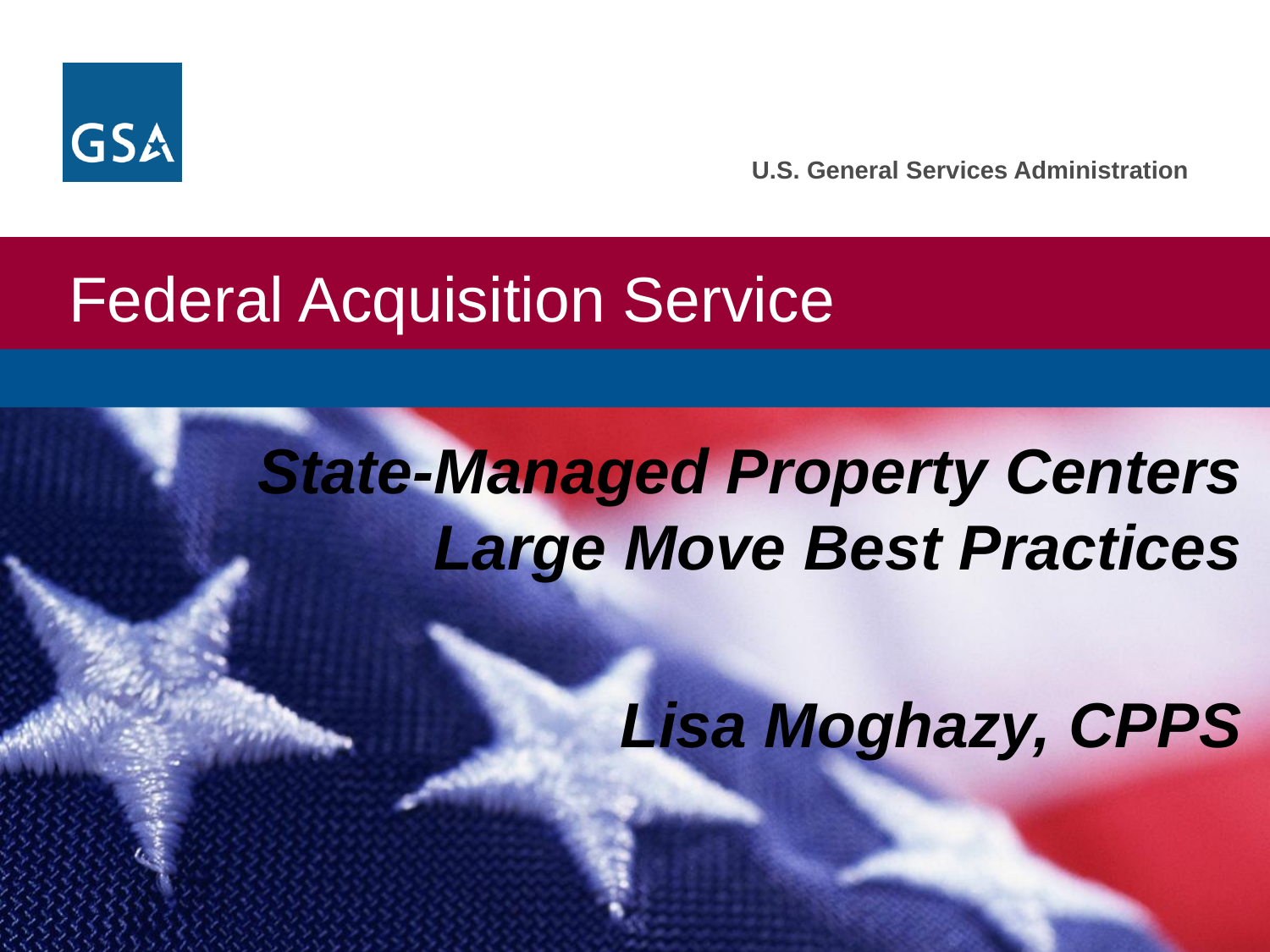

State-Managed Property Centers
Large Move Best Practices

Lisa Moghazy, CPPS